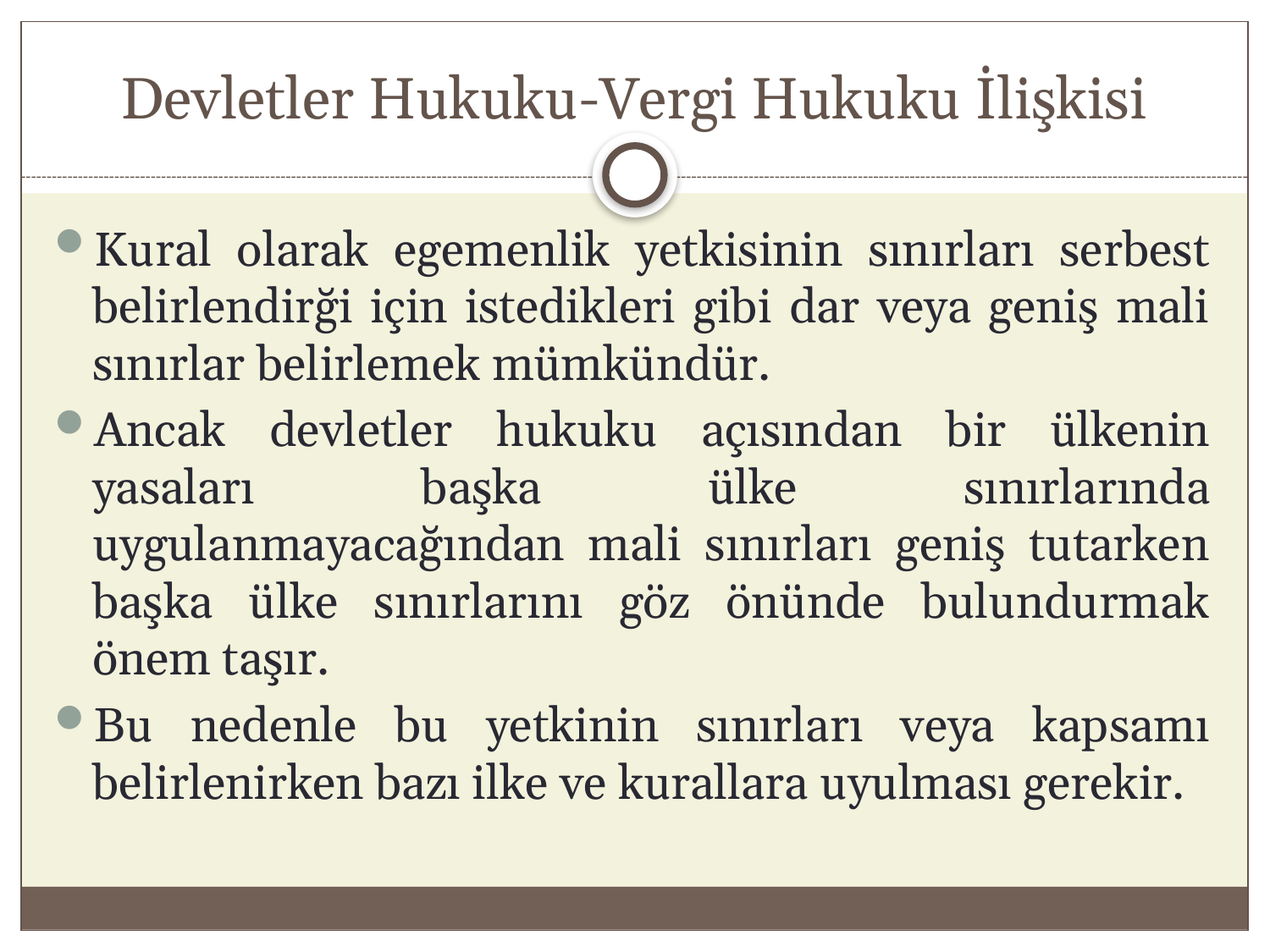

# Devletler Hukuku-Vergi Hukuku İlişkisi
Kural olarak egemenlik yetkisinin sınırları serbest belirlendirği için istedikleri gibi dar veya geniş mali sınırlar belirlemek mümkündür.
Ancak devletler hukuku açısından bir ülkenin yasaları başka ülke sınırlarında uygulanmayacağından mali sınırları geniş tutarken başka ülke sınırlarını göz önünde bulundurmak önem taşır.
Bu nedenle bu yetkinin sınırları veya kapsamı belirlenirken bazı ilke ve kurallara uyulması gerekir.